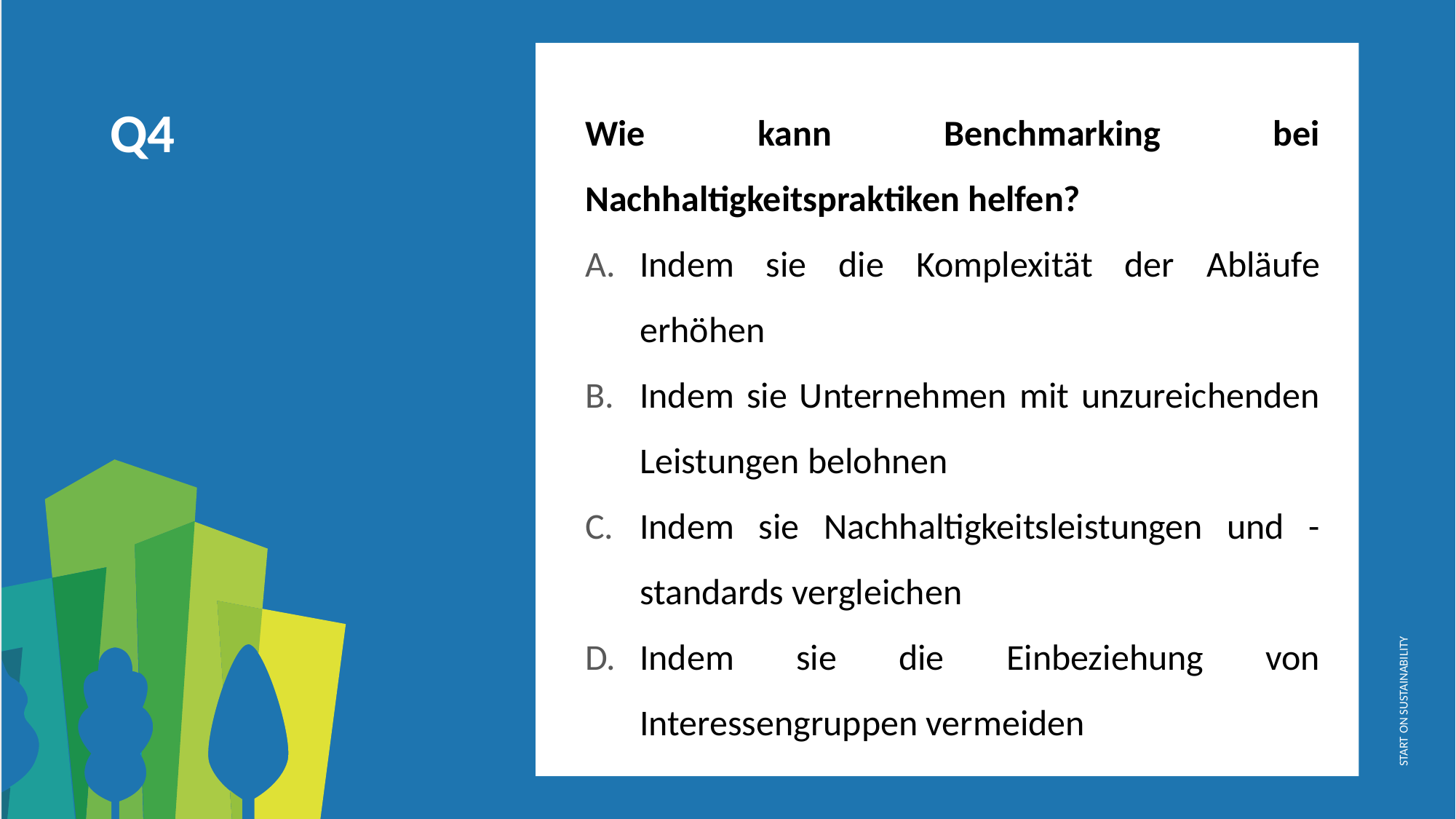

Wie kann Benchmarking bei Nachhaltigkeitspraktiken helfen?
Indem sie die Komplexität der Abläufe erhöhen
Indem sie Unternehmen mit unzureichenden Leistungen belohnen
Indem sie Nachhaltigkeitsleistungen und -standards vergleichen
Indem sie die Einbeziehung von Interessengruppen vermeiden
Q4